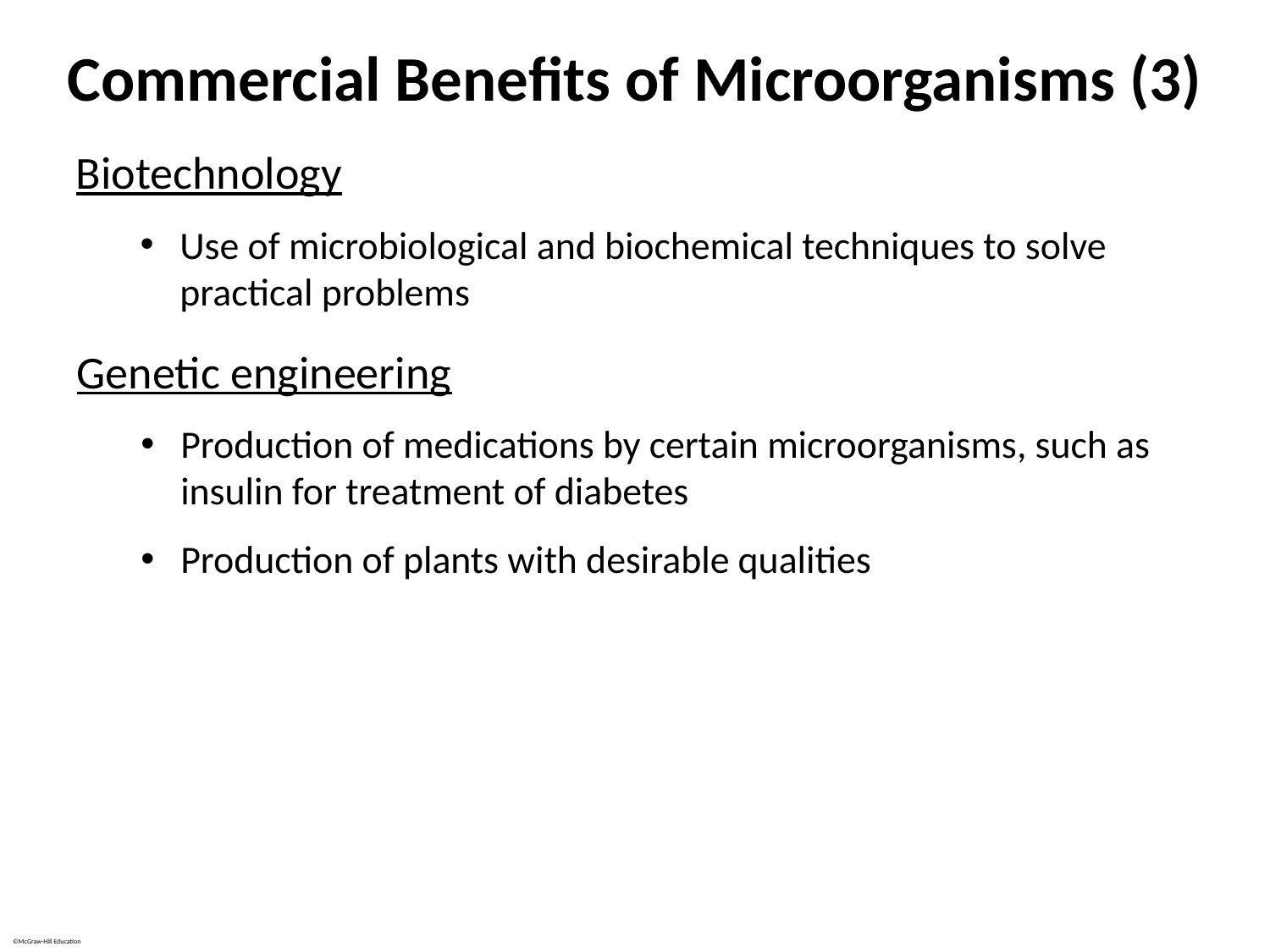

# Commercial Benefits of Microorganisms (3)
Biotechnology
Use of microbiological and biochemical techniques to solve practical problems
Genetic engineering
Production of medications by certain microorganisms, such as insulin for treatment of diabetes
Production of plants with desirable qualities